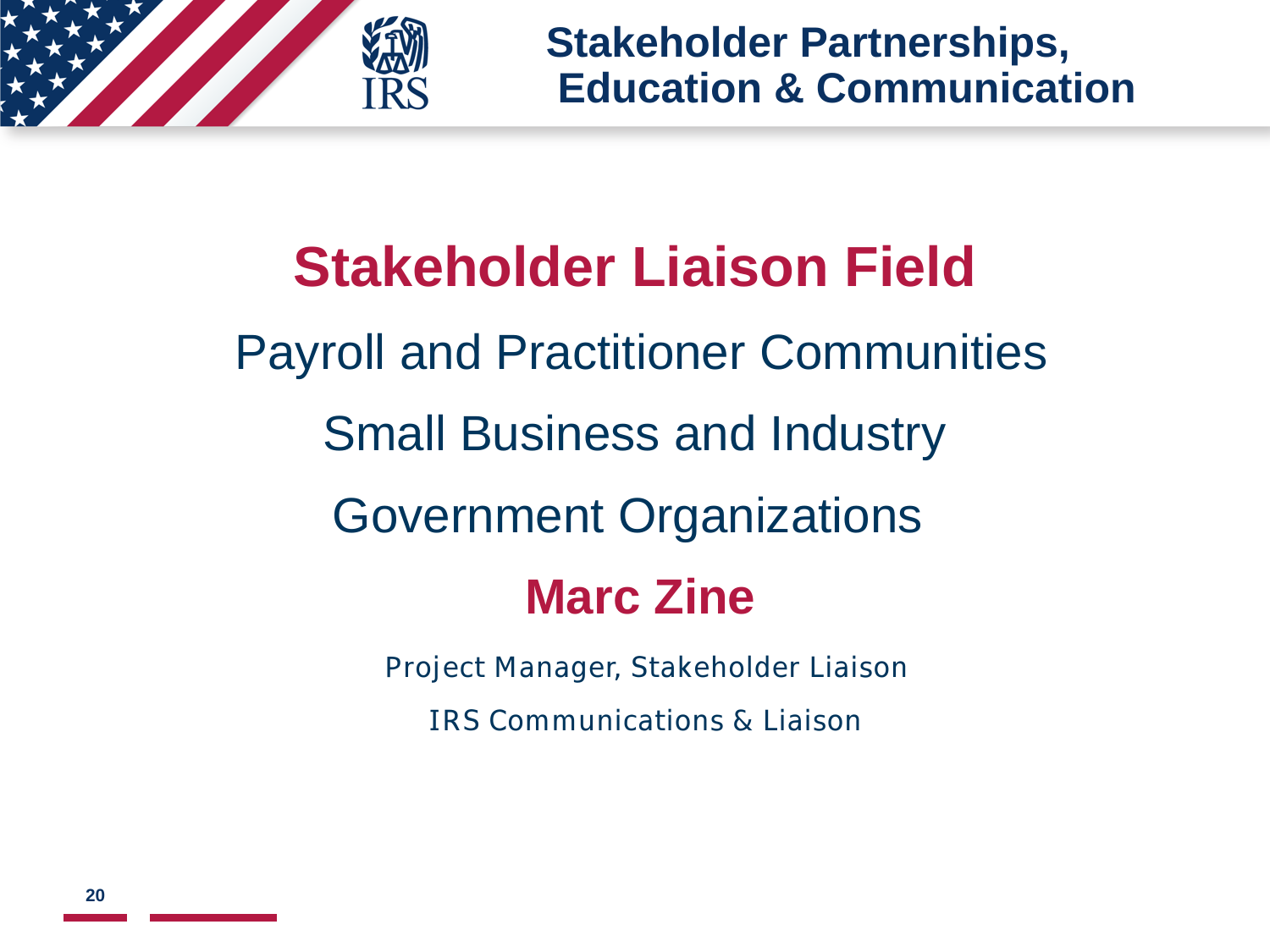

# Stakeholder Partnerships, Education & Communication

Stakeholder Liaison Field
 Payroll and Practitioner Communities
 Small Business and Industry
Government Organizations
			       Marc Zine
		       Project Manager, Stakeholder Liaison
		            IRS Communications & Liaison
20